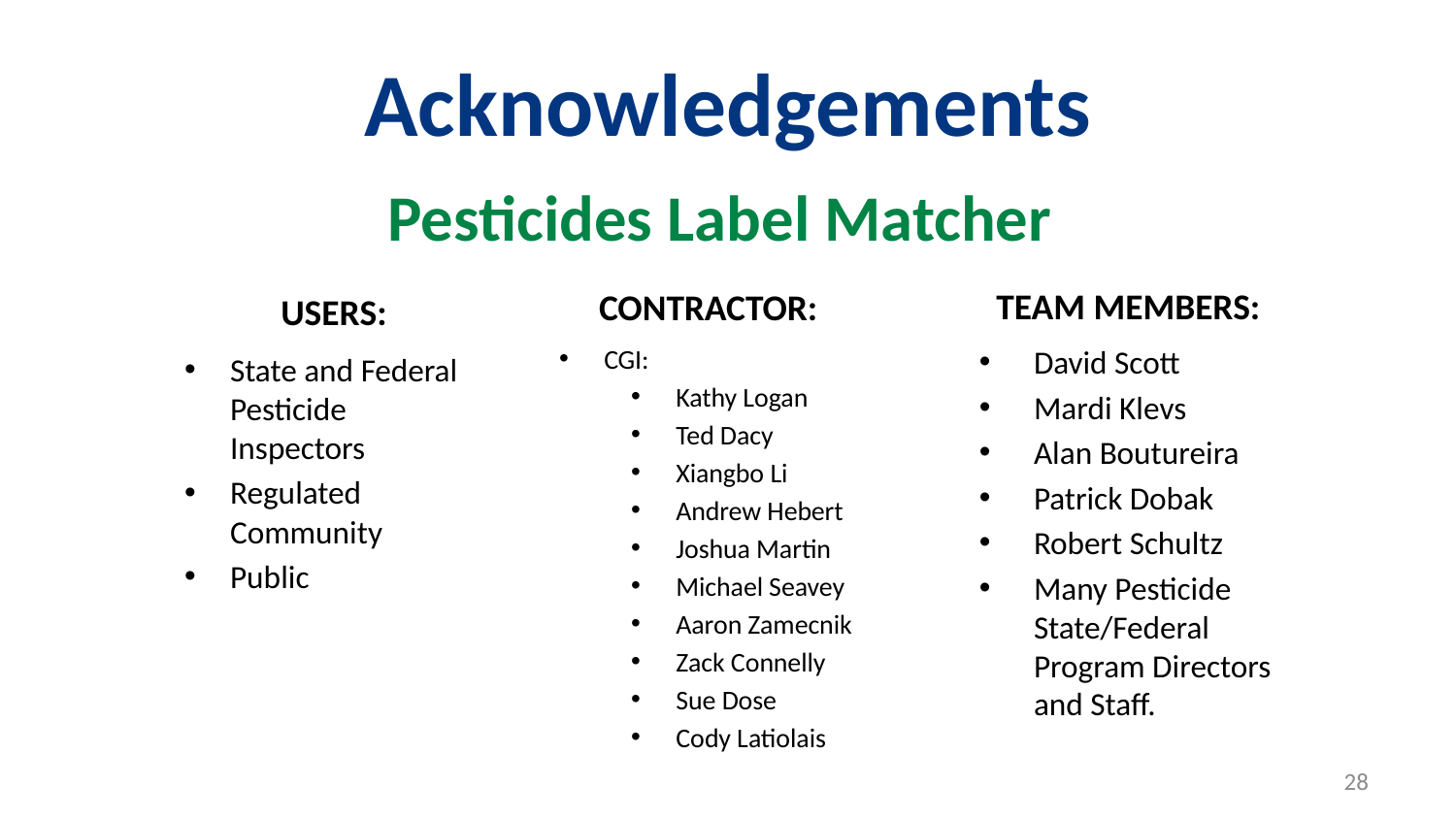

# Acknowledgements
Pesticides Label Matcher
TEAM MEMBERS:
CONTRACTOR:
USERS:
CGI:
Kathy Logan
Ted Dacy
Xiangbo Li
Andrew Hebert
Joshua Martin
Michael Seavey
Aaron Zamecnik
Zack Connelly
Sue Dose
Cody Latiolais
David Scott
Mardi Klevs
Alan Boutureira
Patrick Dobak
Robert Schultz
Many Pesticide State/Federal Program Directors and Staff.

State and Federal Pesticide Inspectors
Regulated Community
Public

28